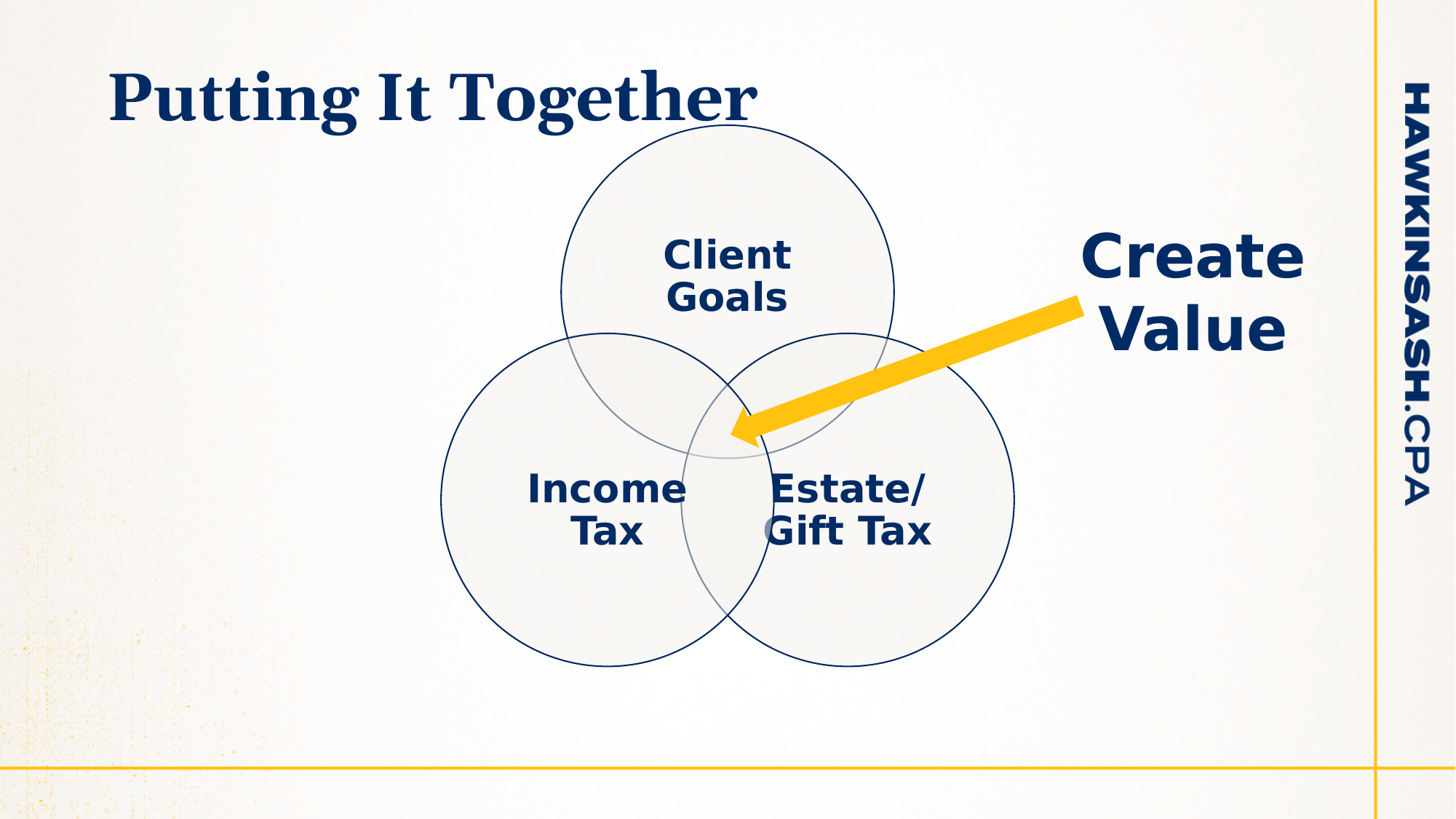

Putting It Together

Client Goals
Estate/
Gift Tax
Income Tax

Create Value